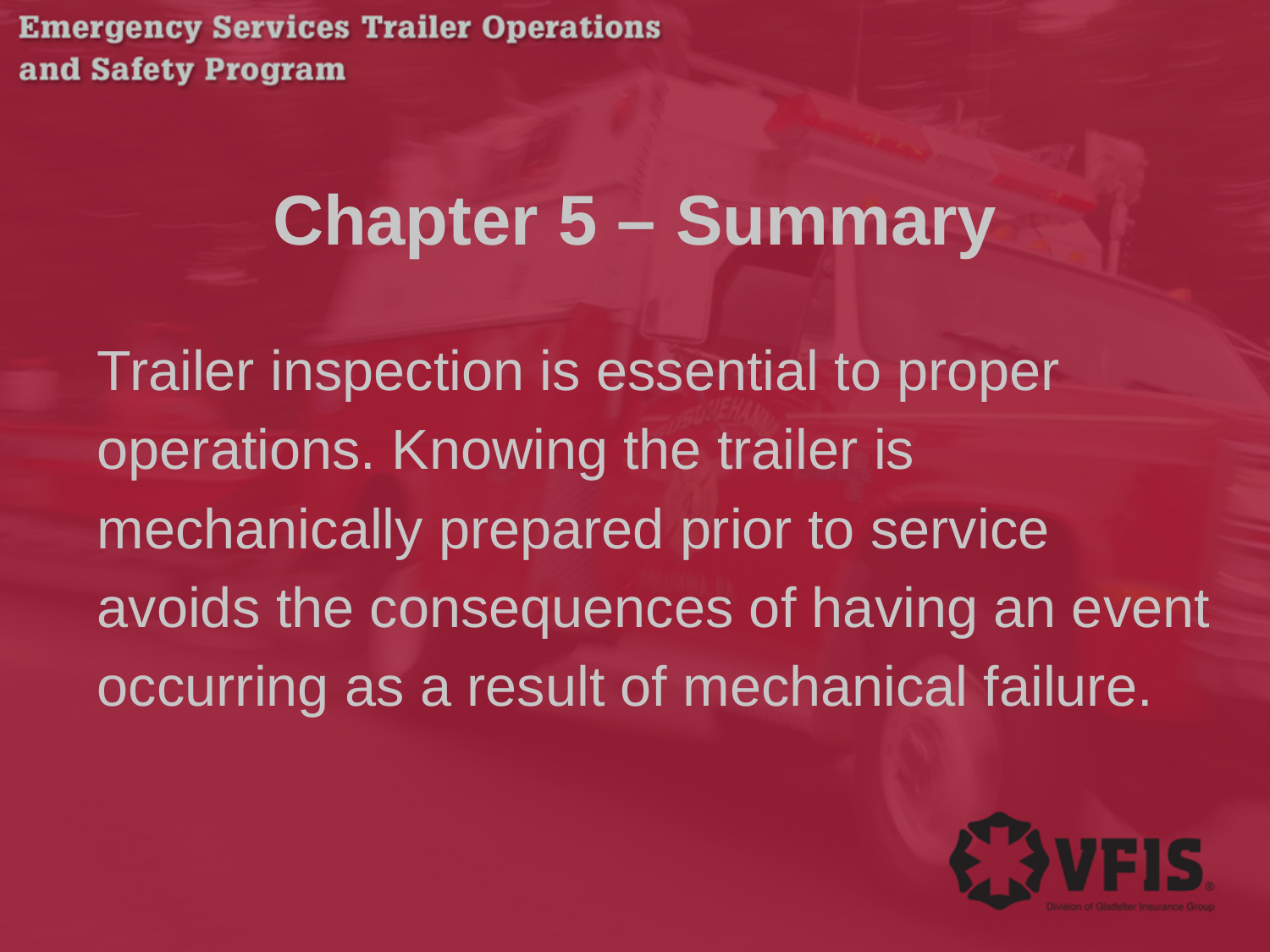

# Chapter 5 – Summary
Trailer inspection is essential to proper
operations. Knowing the trailer is
mechanically prepared prior to service
avoids the consequences of having an event
occurring as a result of mechanical failure.